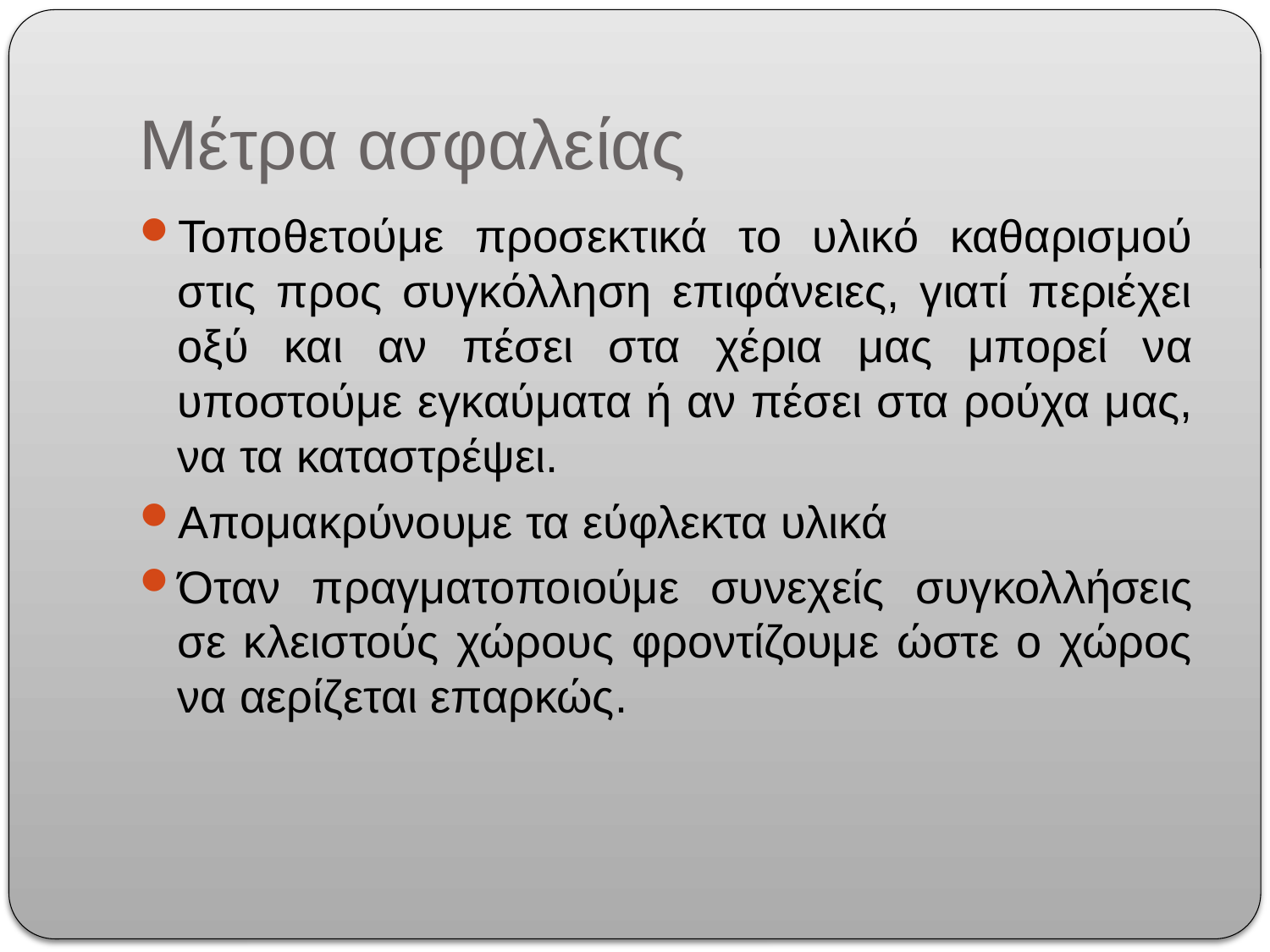

# Μέτρα ασφαλείας
Τοποθετούμε προσεκτικά το υλικό καθαρισμού στις προς συγκόλληση επιφάνειες, γιατί περιέχει οξύ και αν πέσει στα χέρια μας μπορεί να υποστούμε εγκαύματα ή αν πέσει στα ρούχα μας, να τα καταστρέψει.
Απομακρύνουμε τα εύφλεκτα υλικά
Όταν πραγματοποιούμε συνεχείς συγκολλήσεις σε κλειστούς χώρους φροντίζουμε ώστε ο χώρος να αερίζεται επαρκώς.